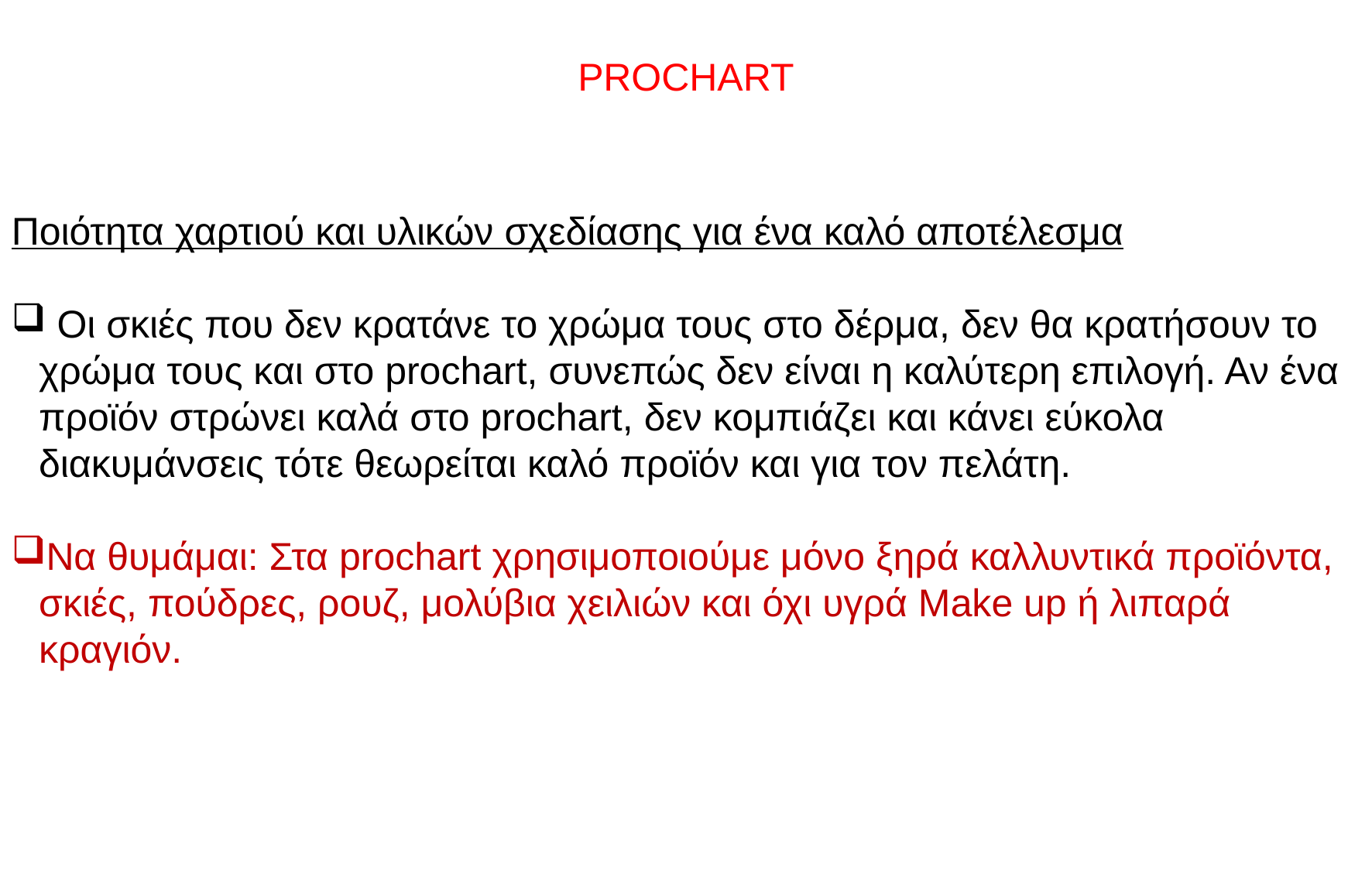

PROCHART

Ποιότητα χαρτιού και υλικών σχεδίασης για ένα καλό αποτέλεσμα

 Οι σκιές που δεν κρατάνε το χρώμα τους στο δέρμα, δεν θα κρατήσουν το χρώμα τους και στο prochart, συνεπώς δεν είναι η καλύτερη επιλογή. Αν ένα προϊόν στρώνει καλά στο prochart, δεν κομπιάζει και κάνει εύκολα διακυμάνσεις τότε θεωρείται καλό προϊόν και για τον πελάτη.

Να θυμάμαι: Στα prochart χρησιμοποιούμε μόνο ξηρά καλλυντικά προϊόντα, σκιές, πούδρες, ρουζ, μολύβια χειλιών και όχι υγρά Make up ή λιπαρά κραγιόν.